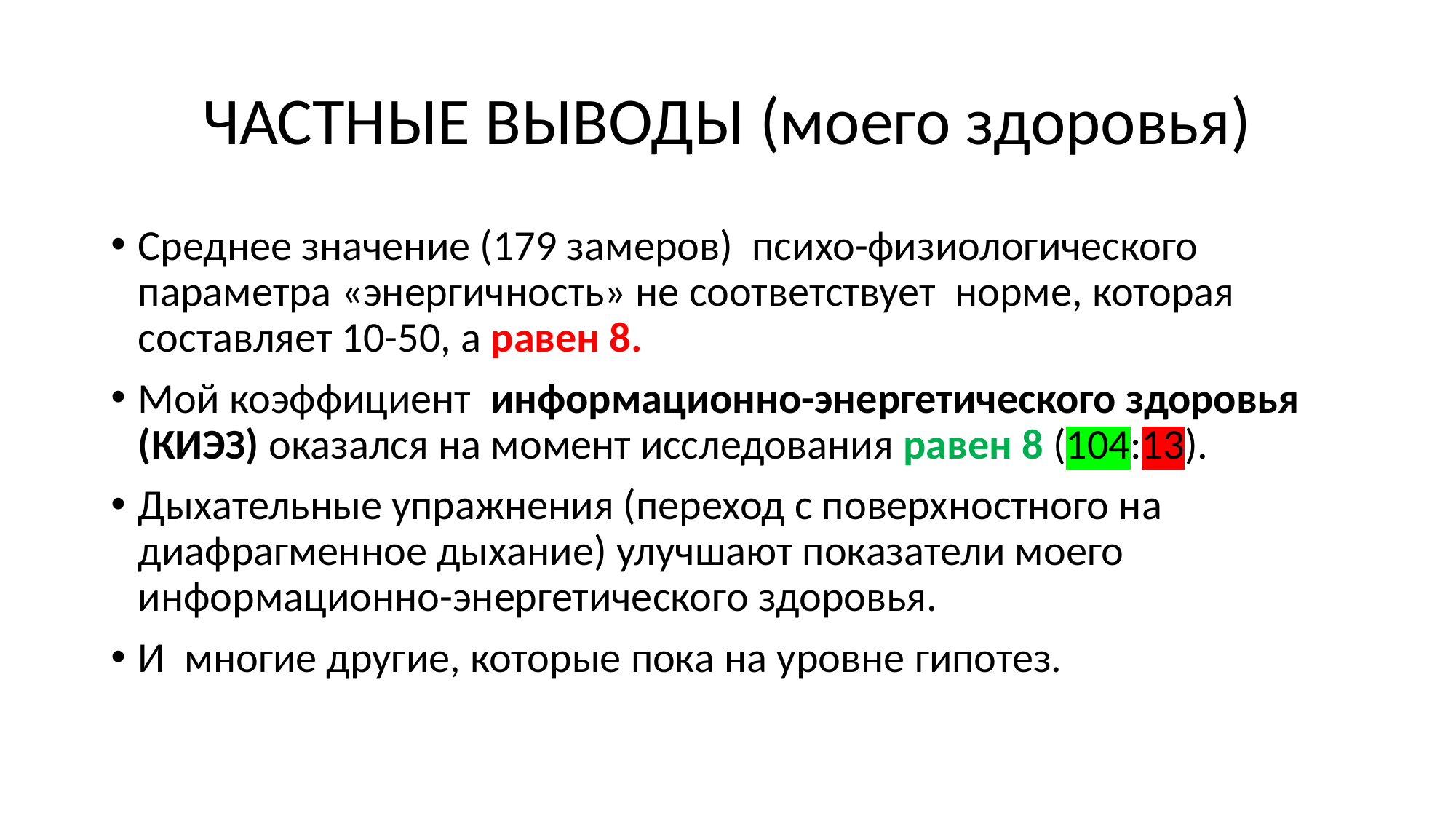

# ЧАСТНЫЕ ВЫВОДЫ (моего здоровья)
Среднее значение (179 замеров)  психо-физиологического параметра «энергичность» не соответствует  норме, которая составляет 10-50, а равен 8.
Мой коэффициент  информационно-энергетического здоровья (КИЭЗ) оказался на момент исследования равен 8 (104:13).
Дыхательные упражнения (переход с поверхностного на диафрагменное дыхание) улучшают показатели моего информационно-энергетического здоровья.
И  многие другие, которые пока на уровне гипотез.